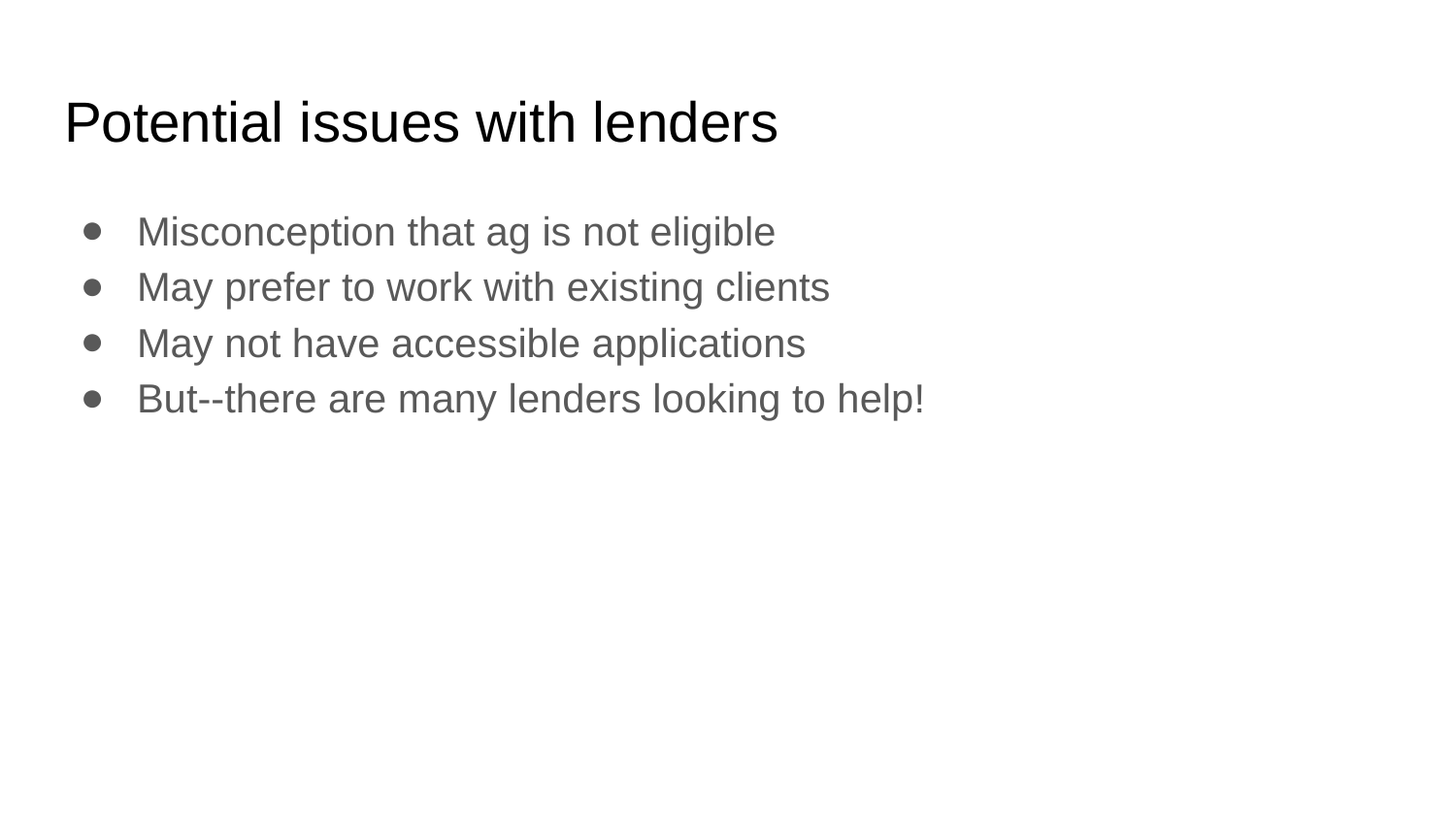

# Potential issues with lenders
Misconception that ag is not eligible
May prefer to work with existing clients
May not have accessible applications
But--there are many lenders looking to help!